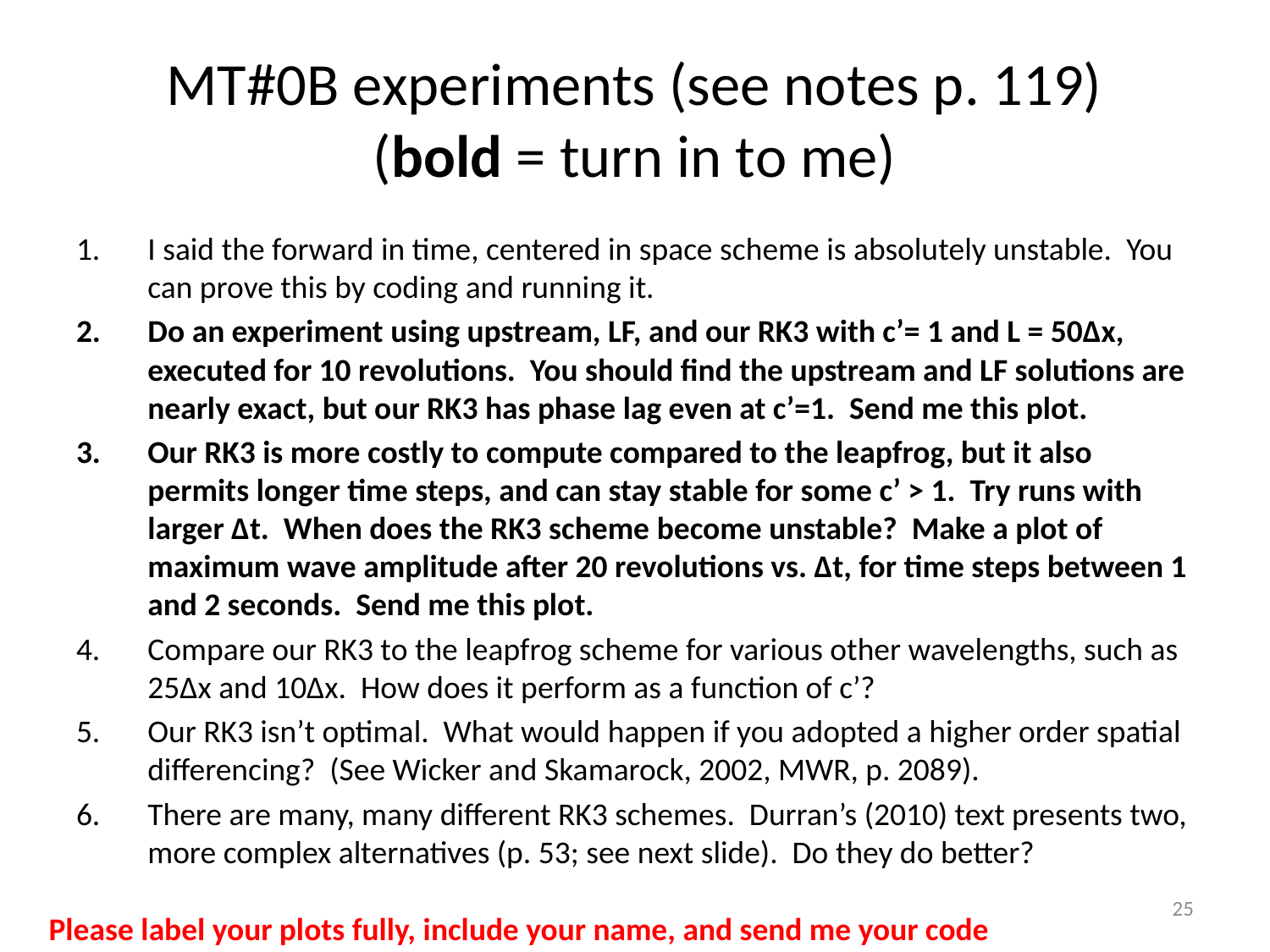

# MT#0B experiments (see notes p. 119) (bold = turn in to me)
I said the forward in time, centered in space scheme is absolutely unstable.  You can prove this by coding and running it.
Do an experiment using upstream, LF, and our RK3 with c’= 1 and L = 50∆x, executed for 10 revolutions.  You should find the upstream and LF solutions are nearly exact, but our RK3 has phase lag even at c’=1.  Send me this plot.
Our RK3 is more costly to compute compared to the leapfrog, but it also permits longer time steps, and can stay stable for some c’ > 1.  Try runs with larger ∆t.  When does the RK3 scheme become unstable?  Make a plot of maximum wave amplitude after 20 revolutions vs. ∆t, for time steps between 1 and 2 seconds.  Send me this plot.
Compare our RK3 to the leapfrog scheme for various other wavelengths, such as 25∆x and 10∆x.  How does it perform as a function of c’?
Our RK3 isn’t optimal.  What would happen if you adopted a higher order spatial differencing?  (See Wicker and Skamarock, 2002, MWR, p. 2089).
There are many, many different RK3 schemes.  Durran’s (2010) text presents two, more complex alternatives (p. 53; see next slide).  Do they do better?
25
Please label your plots fully, include your name, and send me your code